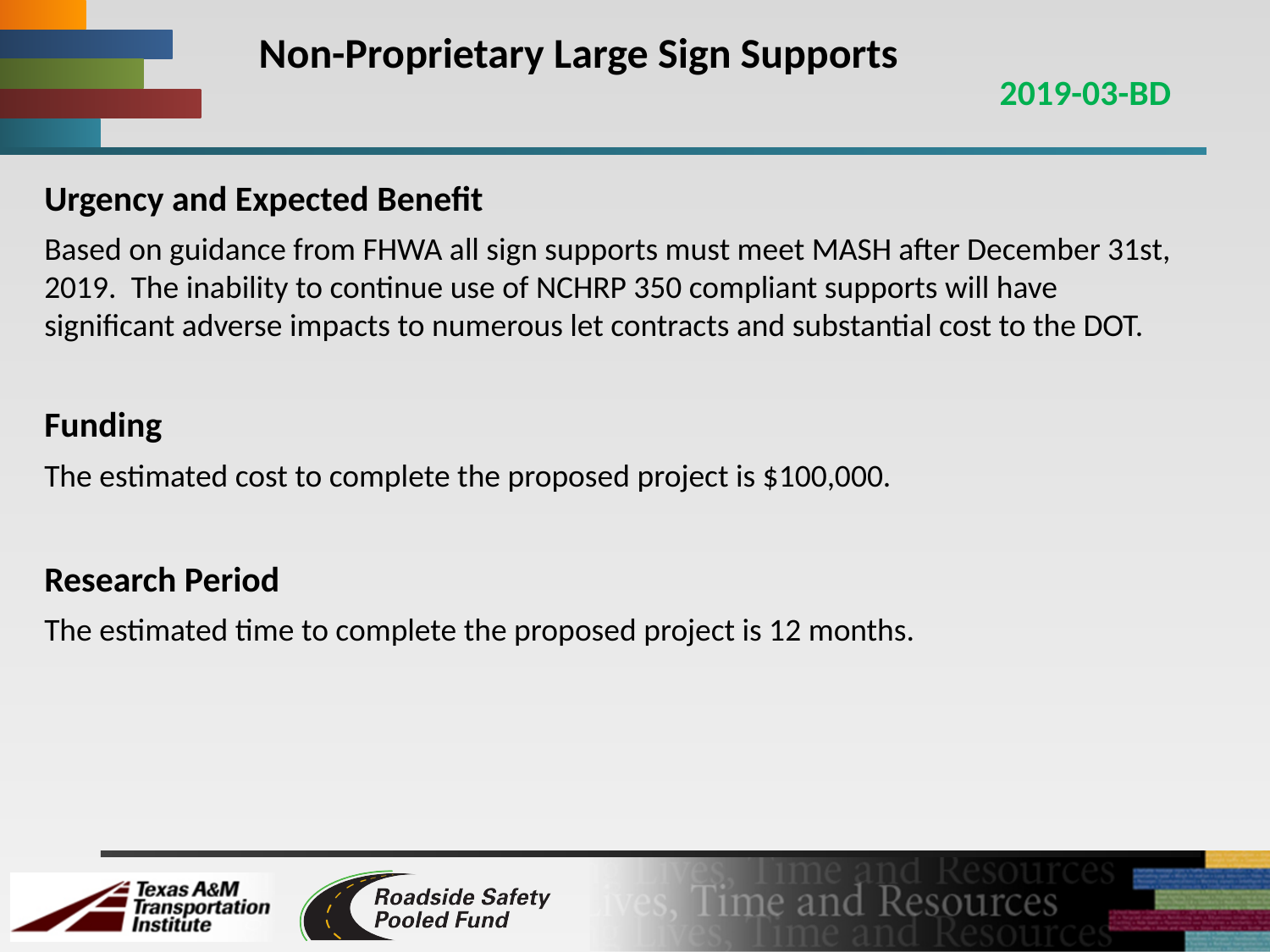

# Non-Proprietary Large Sign Supports
2019-03-BD

Urgency and Expected Benefit
Based on guidance from FHWA all sign supports must meet MASH after December 31st, 2019.  The inability to continue use of NCHRP 350 compliant supports will have significant adverse impacts to numerous let contracts and substantial cost to the DOT.

Funding
The estimated cost to complete the proposed project is $100,000.

Research Period
The estimated time to complete the proposed project is 12 months.